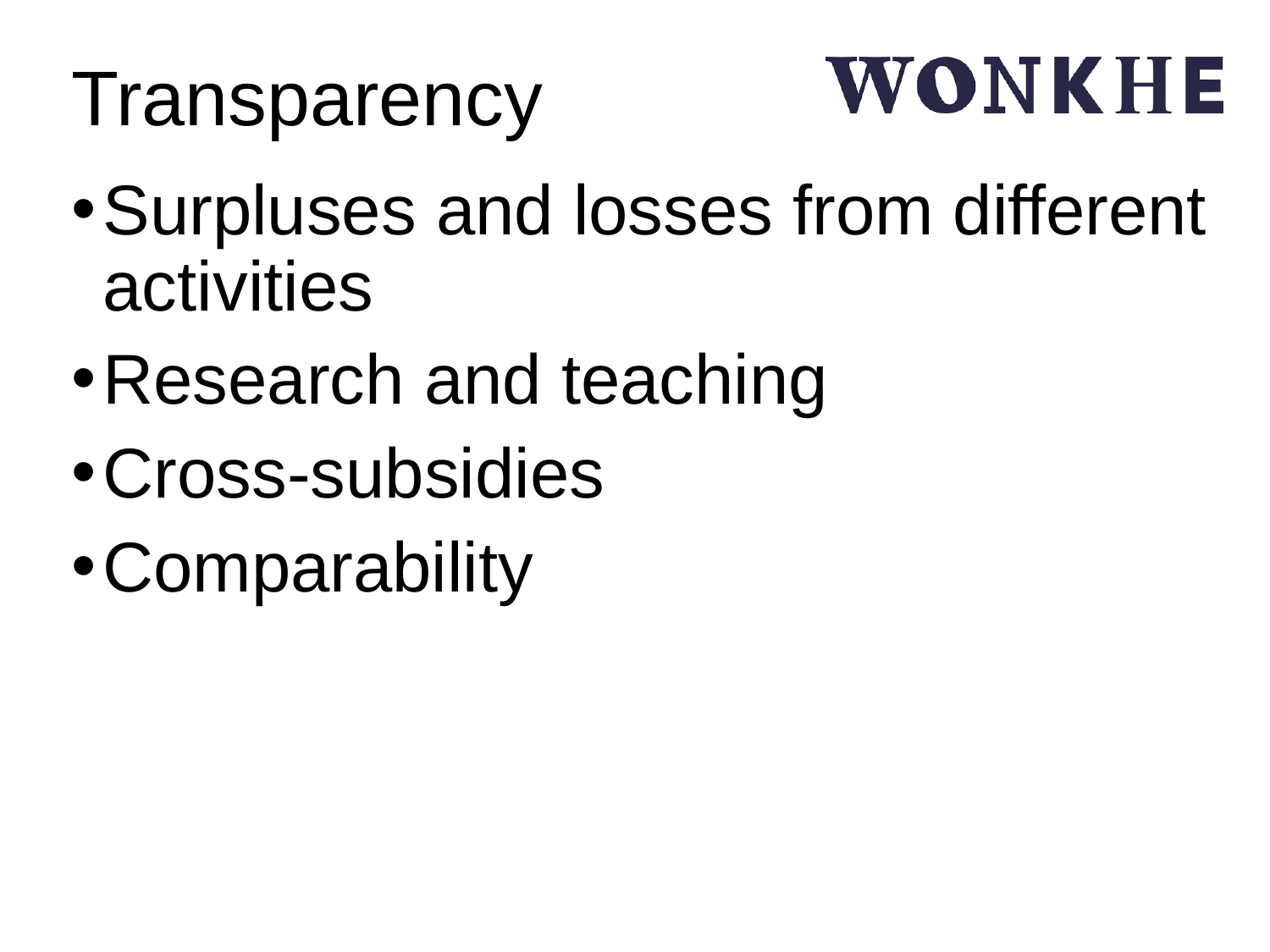

# Transparency
Surpluses and losses from different activities
Research and teaching
Cross-subsidies
Comparability